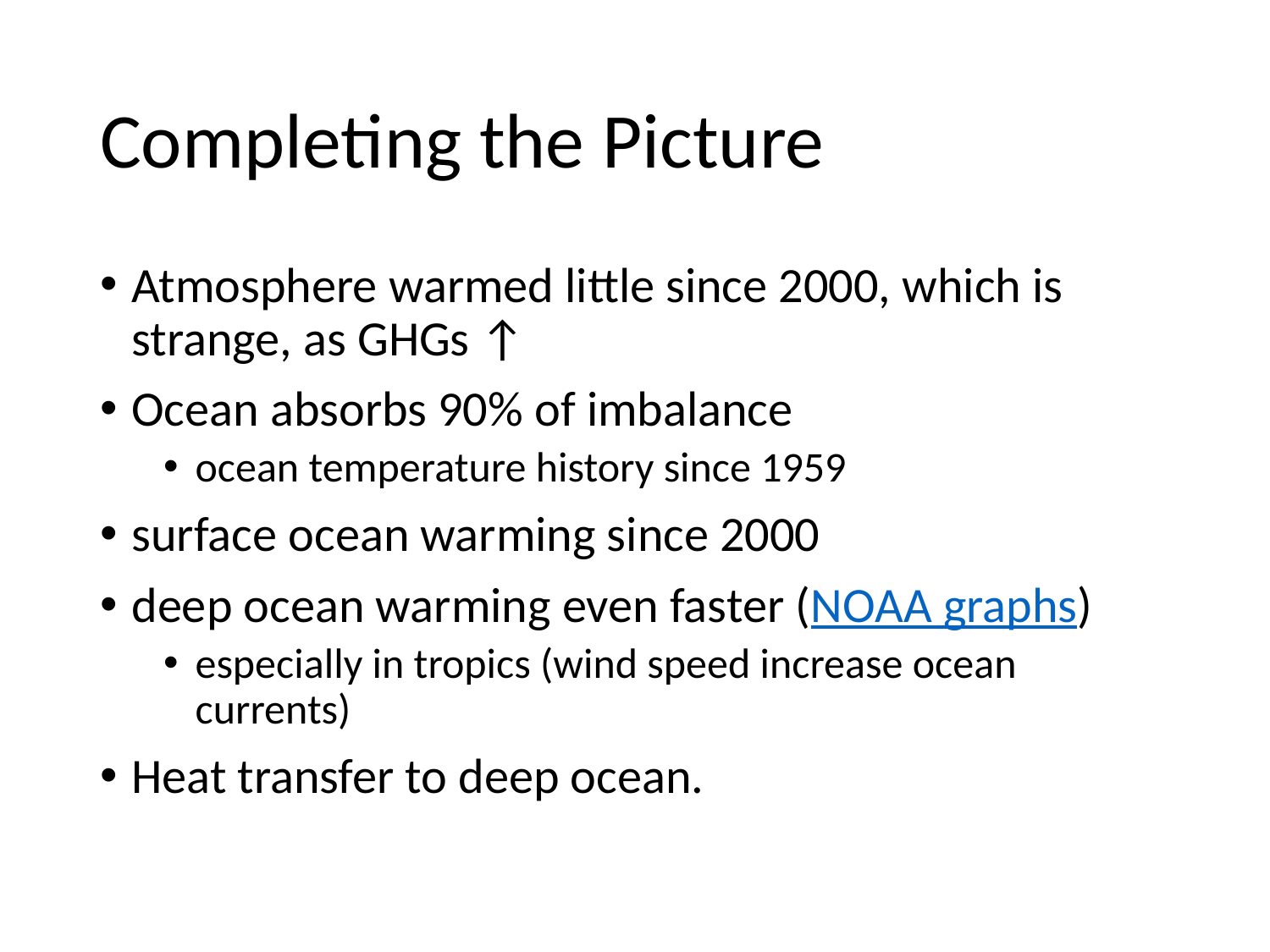

# Completing the Picture
Atmosphere warmed little since 2000, which is strange, as GHGs ↑
Ocean absorbs 90% of imbalance
ocean temperature history since 1959
surface ocean warming since 2000
deep ocean warming even faster (NOAA graphs)
especially in tropics (wind speed increase ocean currents)
Heat transfer to deep ocean.